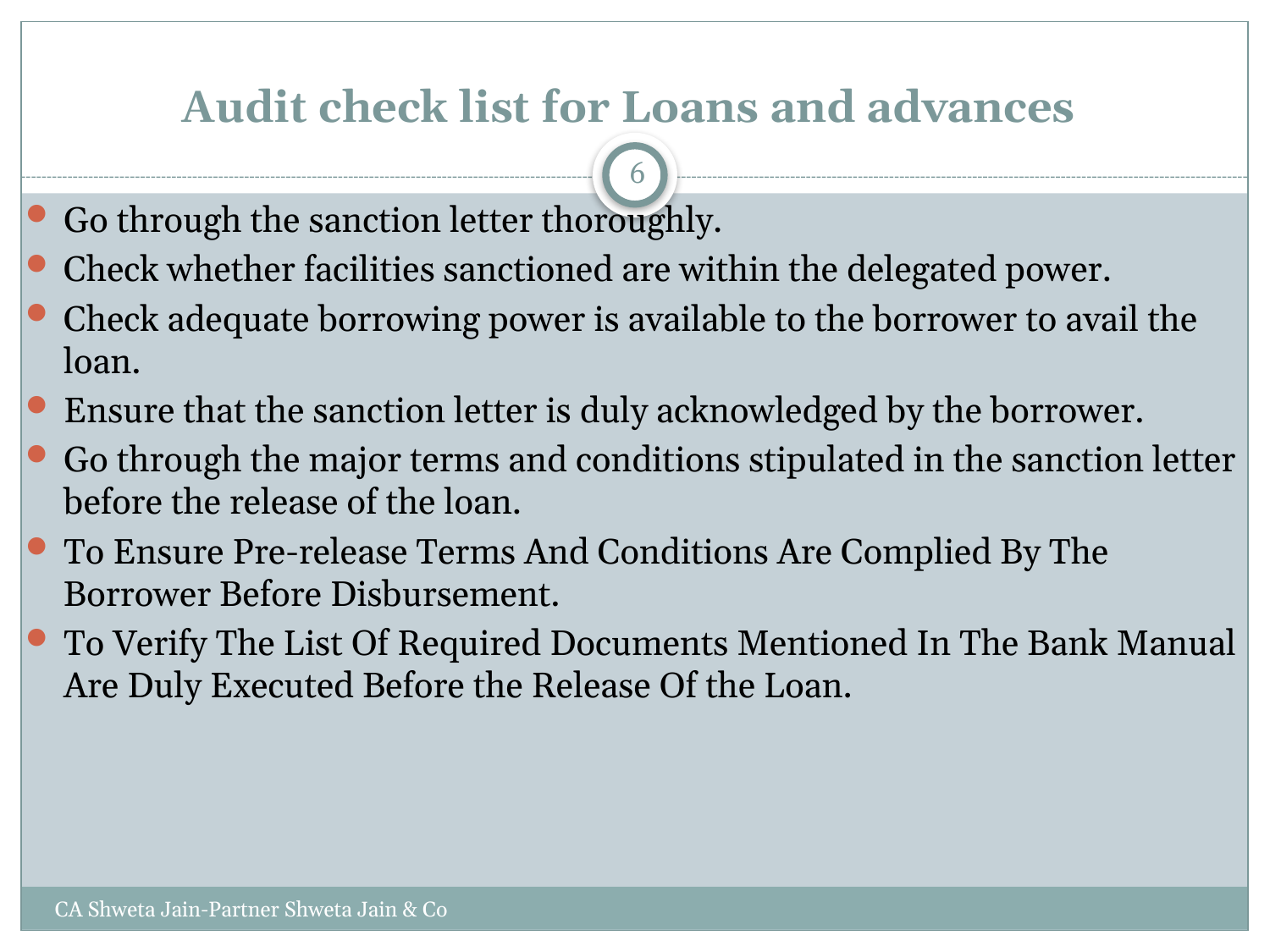

# Audit check list for Loans and advances
6
Go through the sanction letter thoroughly.
Check whether facilities sanctioned are within the delegated power.
Check adequate borrowing power is available to the borrower to avail the loan.
Ensure that the sanction letter is duly acknowledged by the borrower.
Go through the major terms and conditions stipulated in the sanction letter before the release of the loan.
To Ensure Pre-release Terms And Conditions Are Complied By The Borrower Before Disbursement.
To Verify The List Of Required Documents Mentioned In The Bank Manual Are Duly Executed Before the Release Of the Loan.

CA Shweta Jain-Partner Shweta Jain & Co